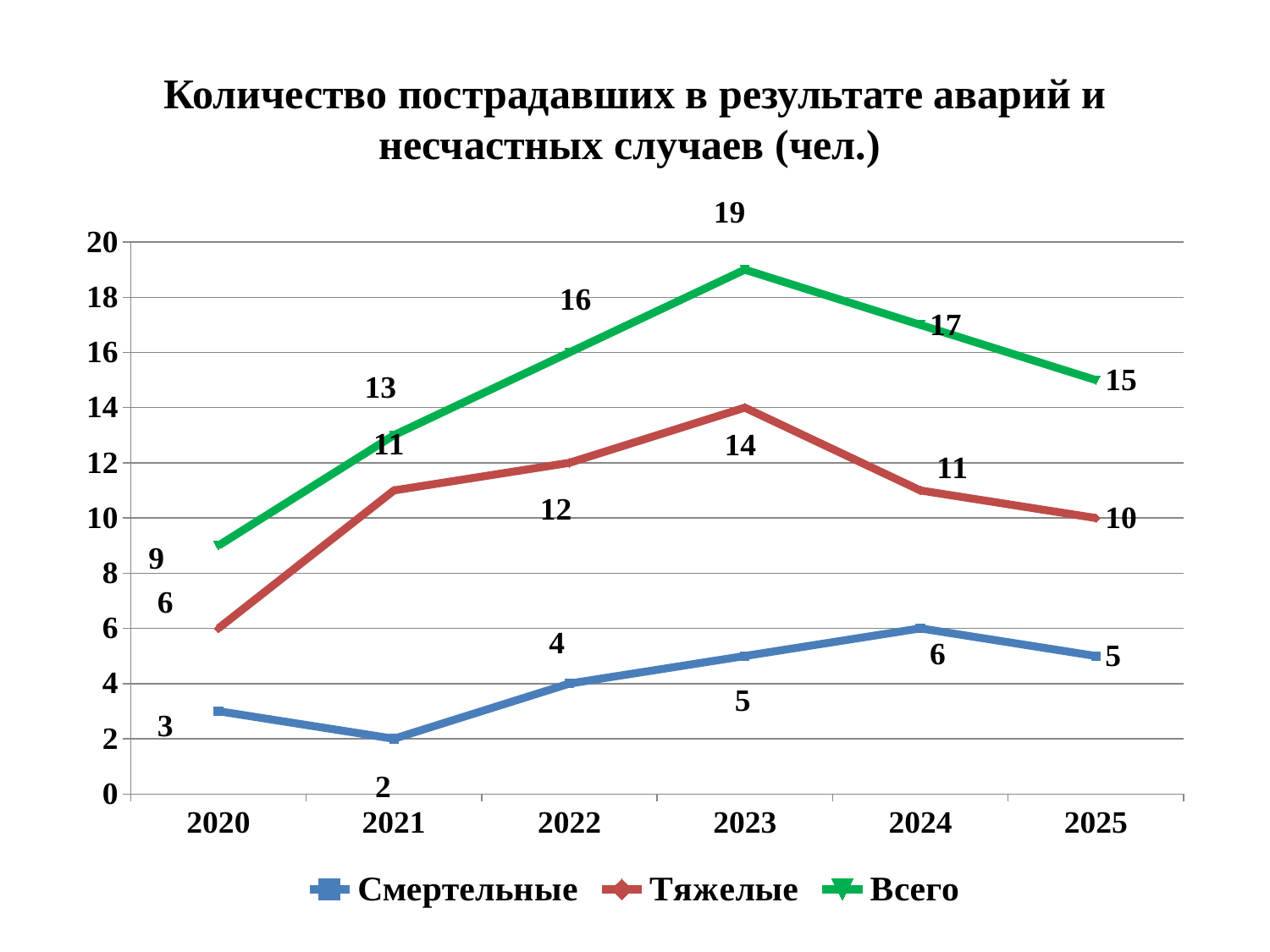

# Количество пострадавших в результате аварий и несчастных случаев (чел.)

### Chart

| Category | Смертельные | Тяжелые | Всего |
|---|---|---|---|
| 2020 | 3.0 | 6.0 | 9.0 |
| 2021 | 2.0 | 11.0 | 13.0 |
| 2022 | 4.0 | 12.0 | 16.0 |
| 2023 | 5.0 | 14.0 | 19.0 |
| 2024 | 6.0 | 11.0 | 17.0 |
| 2025 | 5.0 | 10.0 | 15.0 |